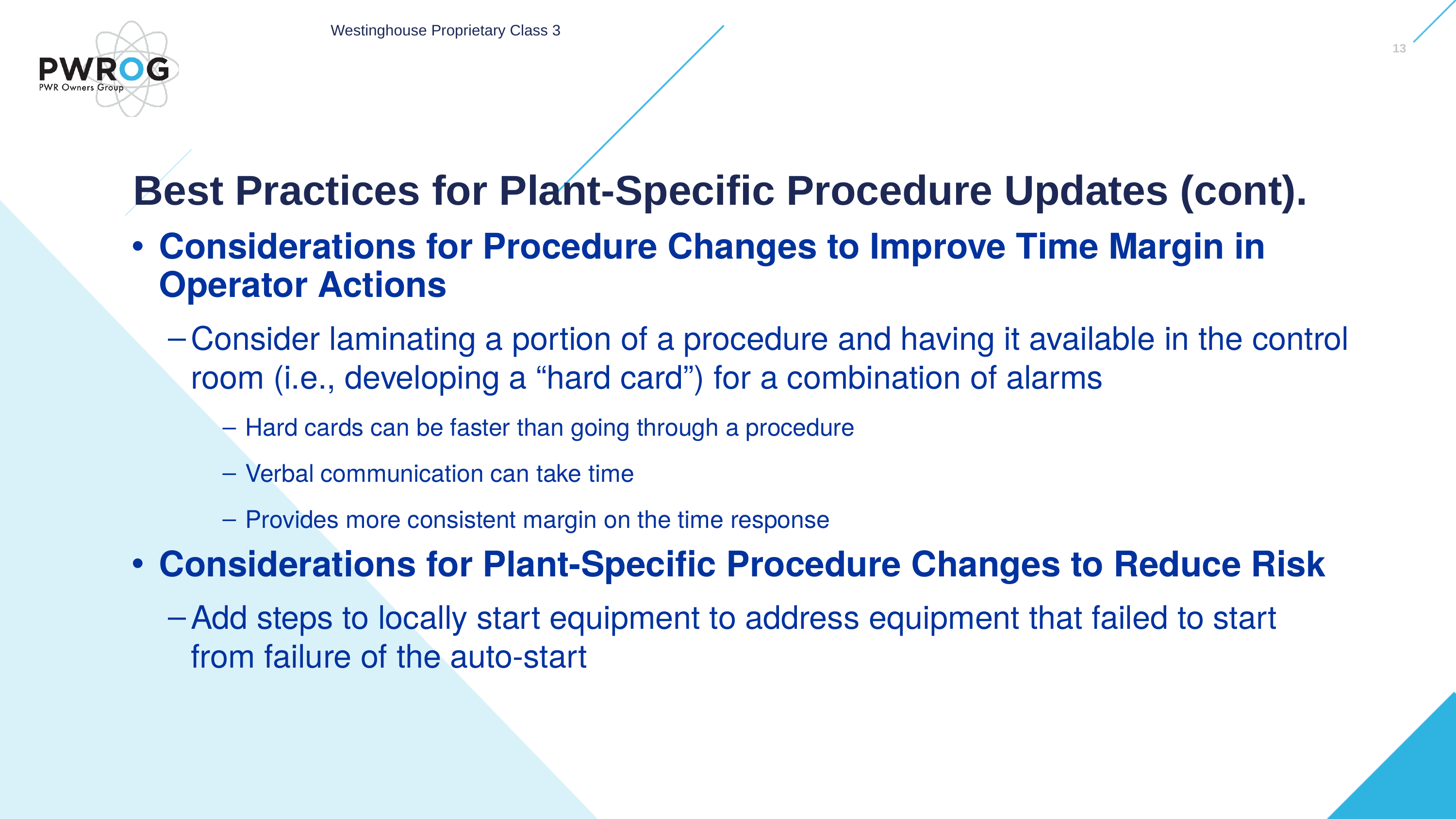

13
Best Practices for Plant-Specific Procedure Updates (cont).
Considerations for Procedure Changes to Improve Time Margin in Operator Actions
Consider laminating a portion of a procedure and having it available in the control room (i.e., developing a “hard card”) for a combination of alarms
Hard cards can be faster than going through a procedure
Verbal communication can take time
Provides more consistent margin on the time response
Considerations for Plant-Specific Procedure Changes to Reduce Risk
Add steps to locally start equipment to address equipment that failed to start from failure of the auto-start